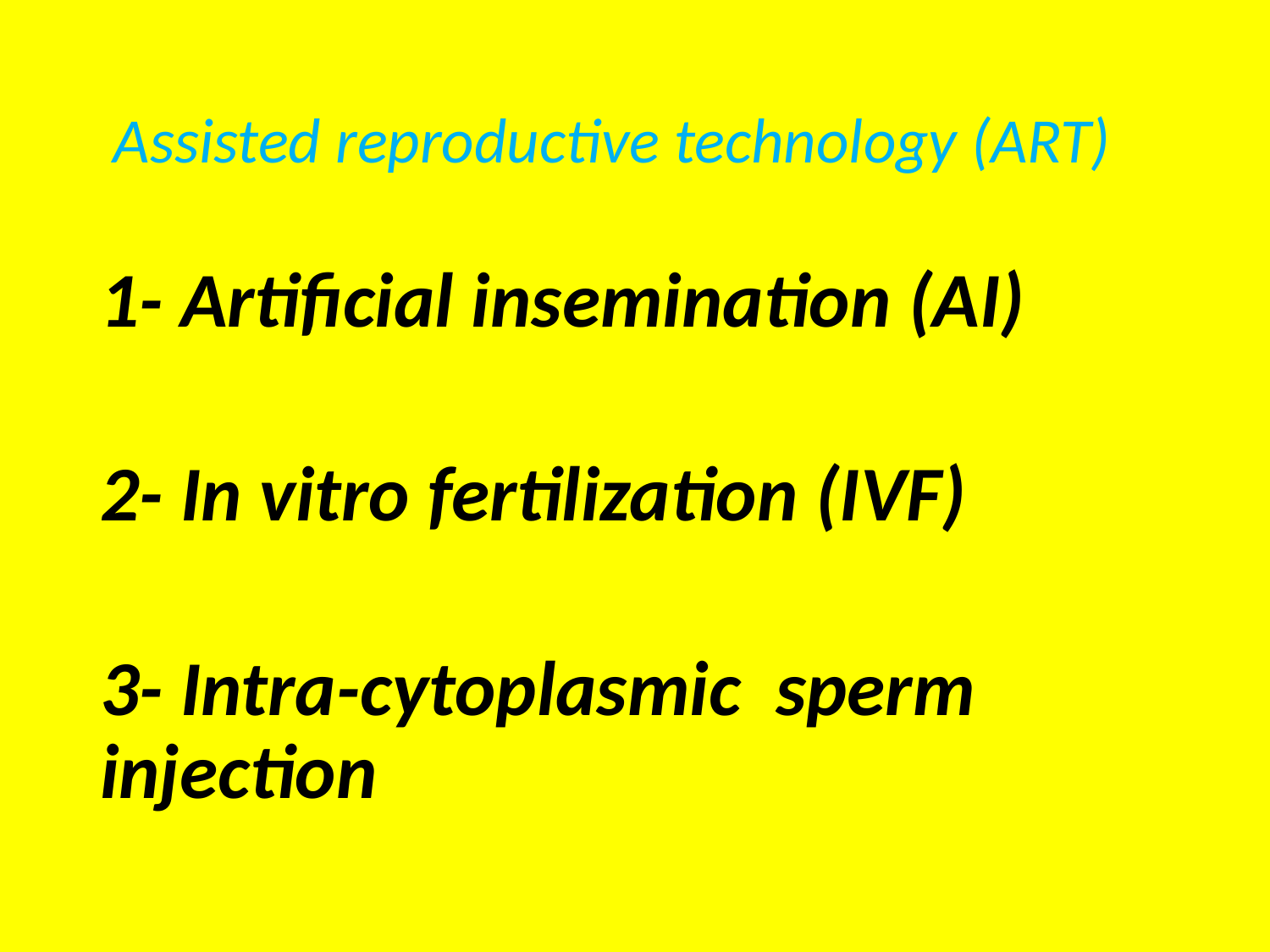

# Assisted reproductive technology (ART)
1- Artificial insemination (AI)

2- In vitro fertilization (IVF)

3- Intra-cytoplasmic  sperm injection